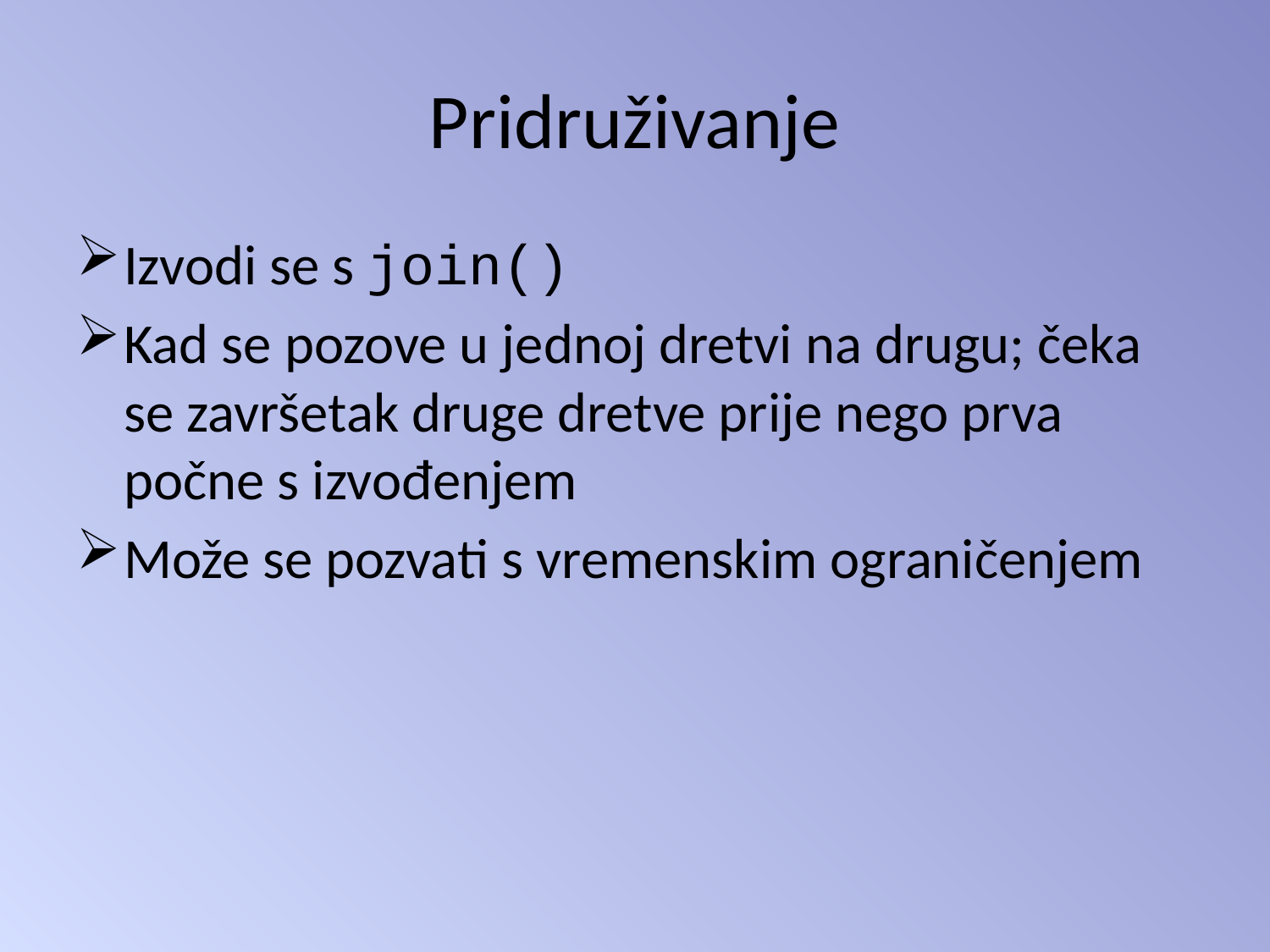

# Pridruživanje
Izvodi se s join()
Kad se pozove u jednoj dretvi na drugu; čeka se završetak druge dretve prije nego prva počne s izvođenjem
Može se pozvati s vremenskim ograničenjem